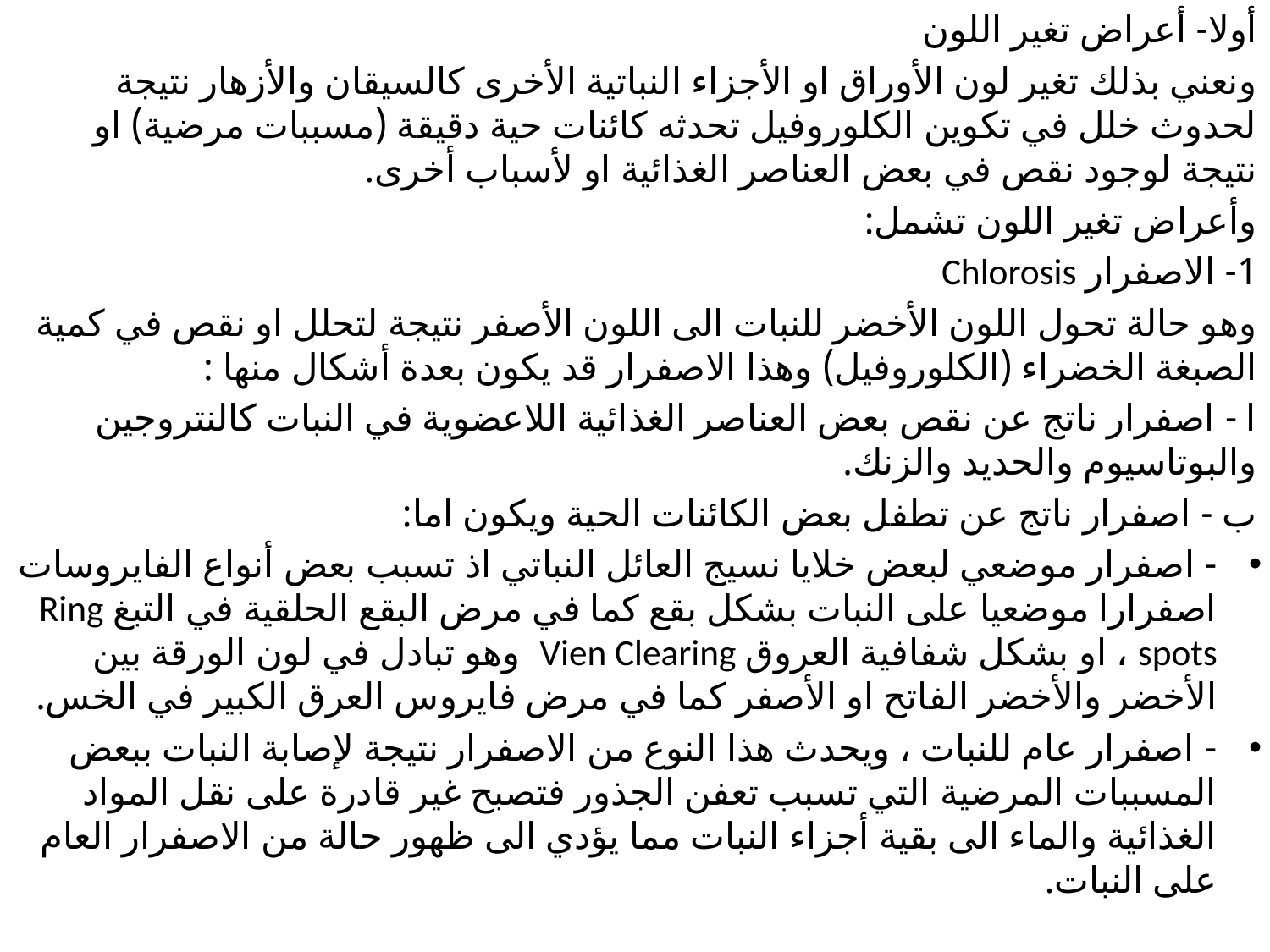

أولا- أعراض تغير اللون
ونعني بذلك تغير لون الأوراق او الأجزاء النباتية الأخرى كالسيقان والأزهار نتيجة لحدوث خلل في تكوين الكلوروفيل تحدثه كائنات حية دقيقة (مسببات مرضية) او نتيجة لوجود نقص في بعض العناصر الغذائية او لأسباب أخرى.
وأعراض تغير اللون تشمل:
1- الاصفرار Chlorosis
وهو حالة تحول اللون الأخضر للنبات الى اللون الأصفر نتيجة لتحلل او نقص في كمية الصبغة الخضراء (الكلوروفيل) وهذا الاصفرار قد يكون بعدة أشكال منها :
ا ‌- اصفرار ناتج عن نقص بعض العناصر الغذائية اللاعضوية في النبات كالنتروجين والبوتاسيوم والحديد والزنك.
ب ‌- اصفرار ناتج عن تطفل بعض الكائنات الحية ويكون اما:
- اصفرار موضعي لبعض خلايا نسيج العائل النباتي اذ تسبب بعض أنواع الفايروسات اصفرارا موضعيا على النبات بشكل بقع كما في مرض البقع الحلقية في التبغ Ring spots ، او بشكل شفافية العروق Vien Clearing  وهو تبادل في لون الورقة بين الأخضر والأخضر الفاتح او الأصفر كما في مرض فايروس العرق الكبير في الخس.
- اصفرار عام للنبات ، ويحدث هذا النوع من الاصفرار نتيجة لإصابة النبات ببعض المسببات المرضية التي تسبب تعفن الجذور فتصبح غير قادرة على نقل المواد الغذائية والماء الى بقية أجزاء النبات مما يؤدي الى ظهور حالة من الاصفرار العام على النبات.